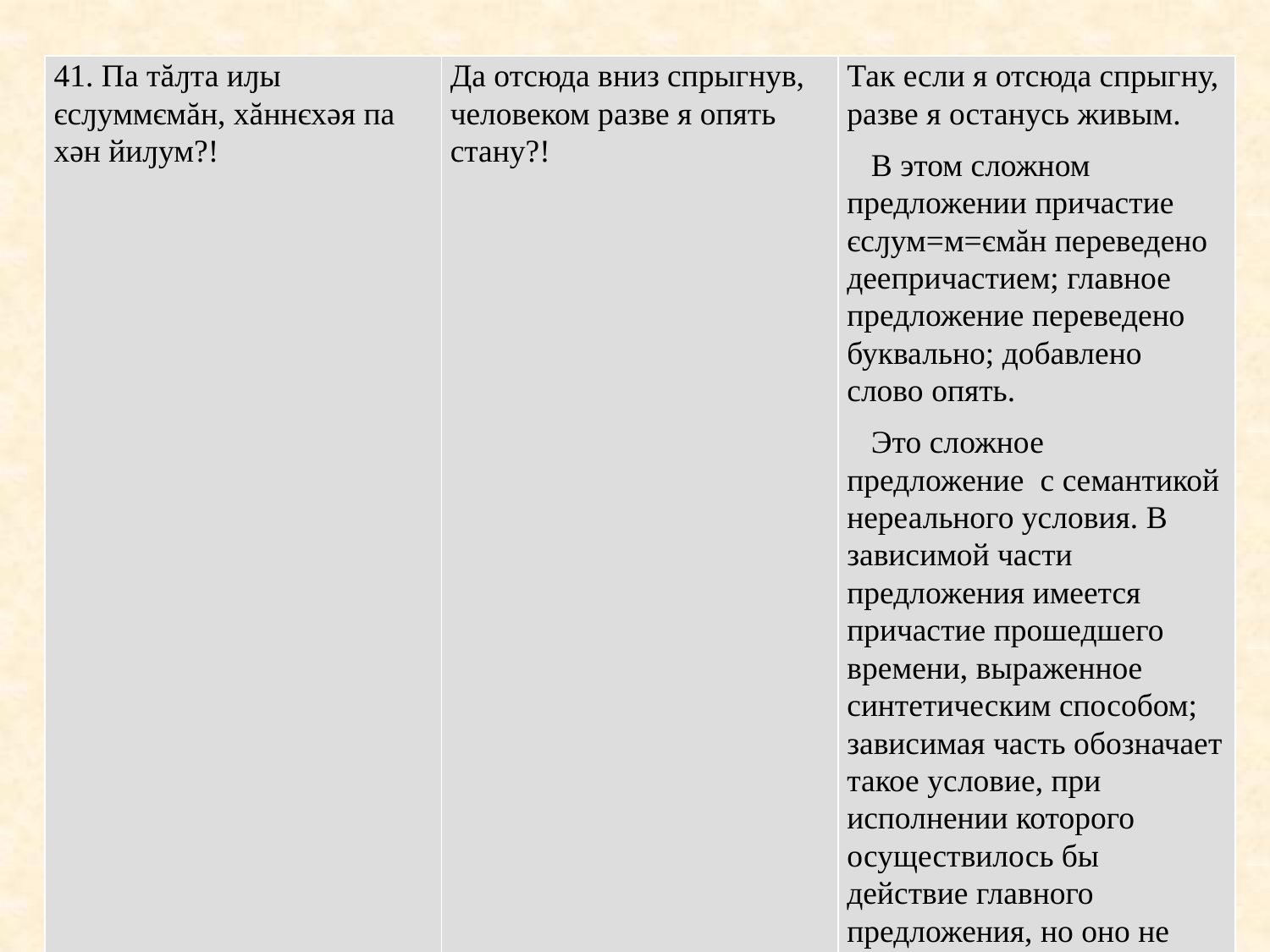

| 41. Па тăԓта иԓы єсԓуммємăн, хăннєхәя па хән йиԓум?! | Да отсюда вниз спрыгнув, человеком разве я опять стану?! | Так если я отсюда спрыгну, разве я останусь живым. В этом сложном предложении причастие єсԓум=м=ємăн переведено деепричастием; главное предложение переведено буквально; добавлено слово опять. Это сложное предложение с семантикой нереального условия. В зависимой части предложения имеется причастие прошедшего времени, выраженное синтетическим способом; зависимая часть обозначает такое условие, при исполнении которого осуществилось бы действие главного предложения, но оно не будет выполнено, поэтому не осуществится и главная часть предложения. |
| --- | --- | --- |